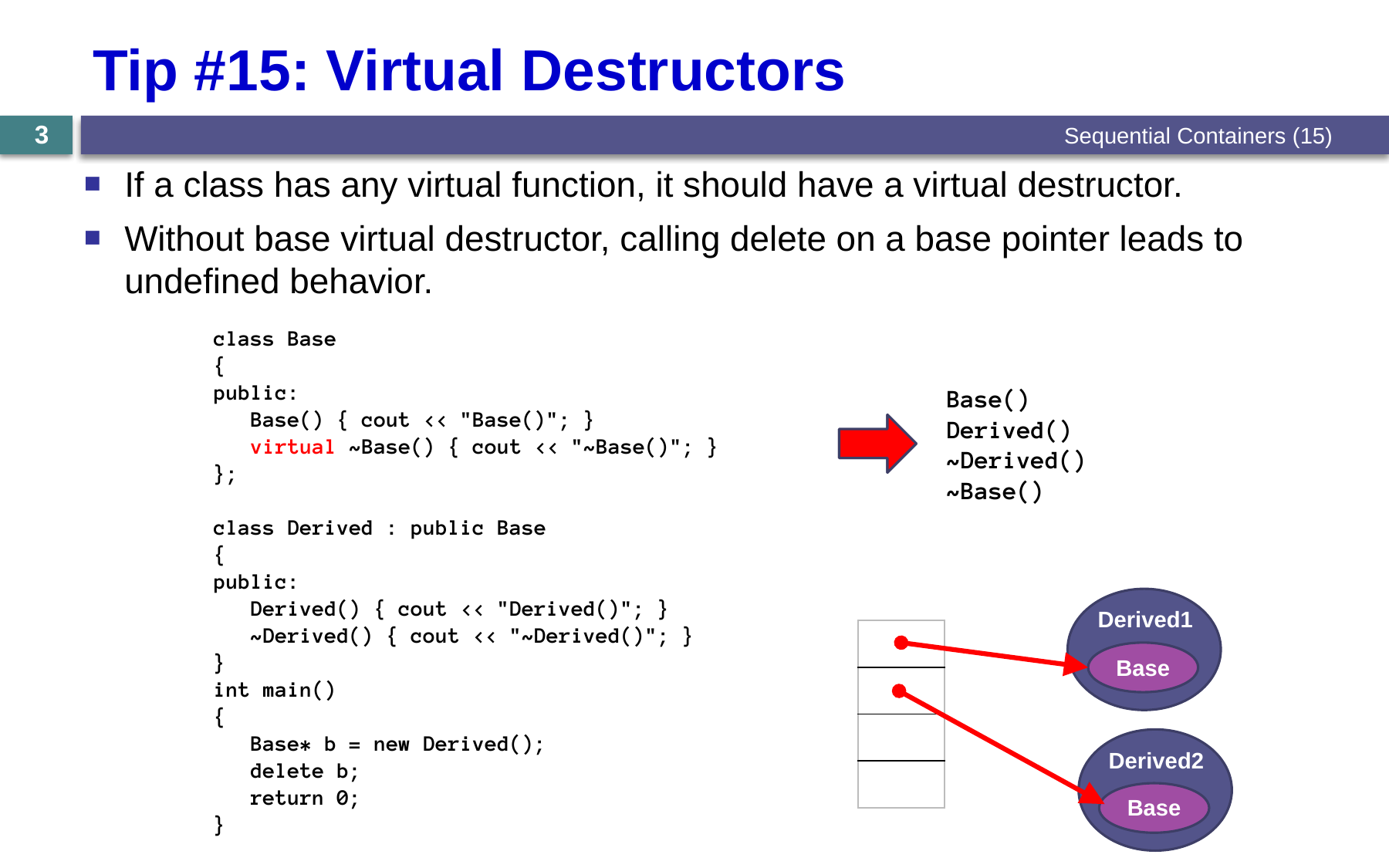

# Tip #15: Virtual Destructors
Sequential Containers (15)
3
If a class has any virtual function, it should have a virtual destructor.
Without base virtual destructor, calling delete on a base pointer leads to undefined behavior.
class Base
{
public:
   Base() { cout << "Base()"; }
   ~Base() { cout << "~Base()"; }
};

class Derived : public Base
{
public:
   Derived() { cout << "Derived()"; }
   ~Derived() { cout << "~Derived()"; }
}
int main()
{
   Base* b = new Derived();
   delete b;
   return 0;
}
Base()
Derived()
~Base()

class Base
{
public:
   Base() { cout << "Base()"; }
   virtual ~Base() { cout << "~Base()"; }
};

class Derived : public Base
{
public:
   Derived() { cout << "Derived()"; }
   ~Derived() { cout << "~Derived()"; }
}
int main()
{
   Base* b = new Derived();
   delete b;
   return 0;
}
Base()
Derived()
~Derived()
~Base()

Derived1

Base

Derived2

Base
|  |
| --- |
|  |
|  |
|  |